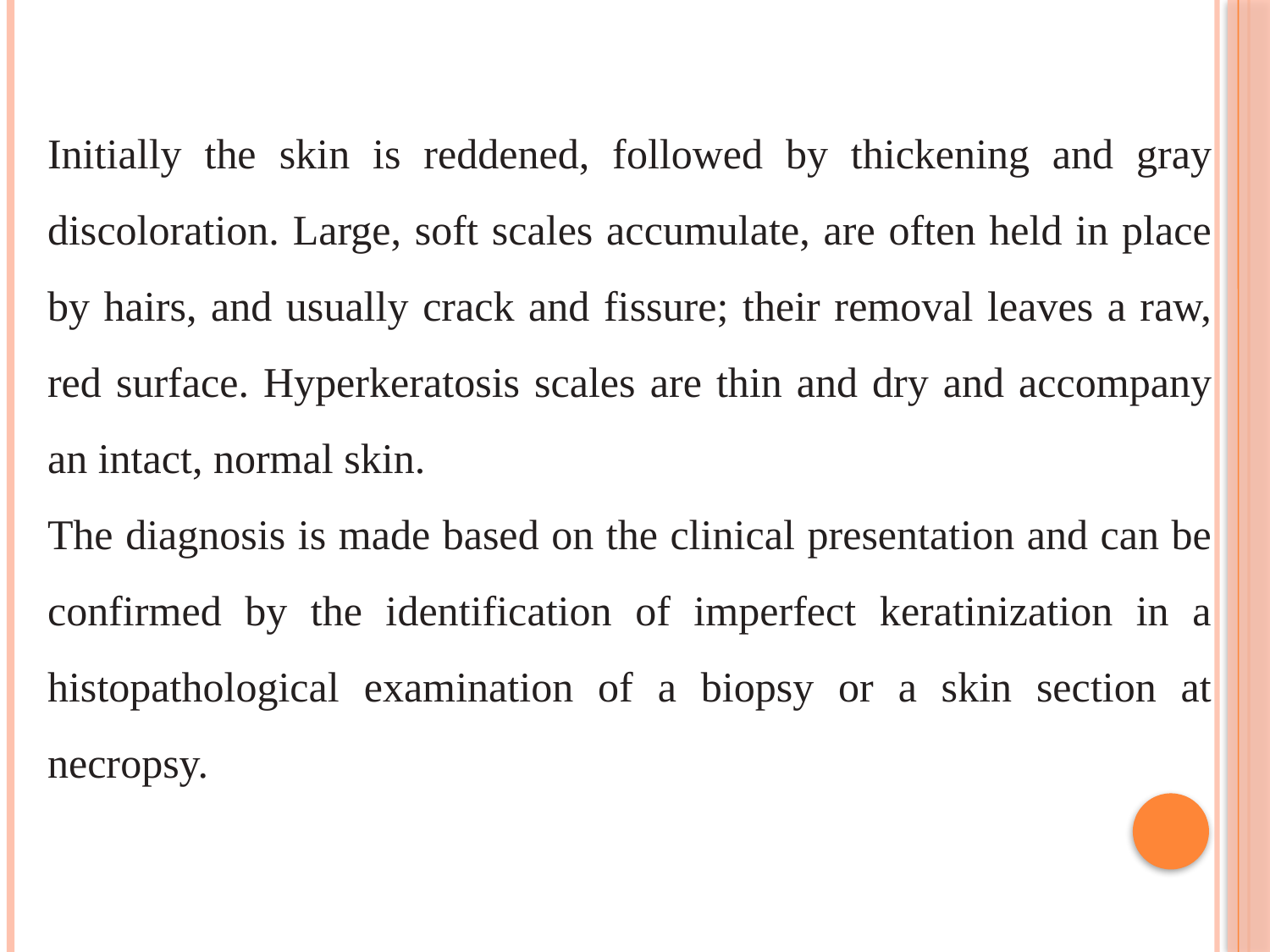

Initially the skin is reddened, followed by thickening and gray discoloration. Large, soft scales accumulate, are often held in place by hairs, and usually crack and fissure; their removal leaves a raw, red surface. Hyperkeratosis scales are thin and dry and accompany an intact, normal skin.
The diagnosis is made based on the clinical presentation and can be confirmed by the identification of imperfect keratinization in a histopathological examination of a biopsy or a skin section at necropsy.